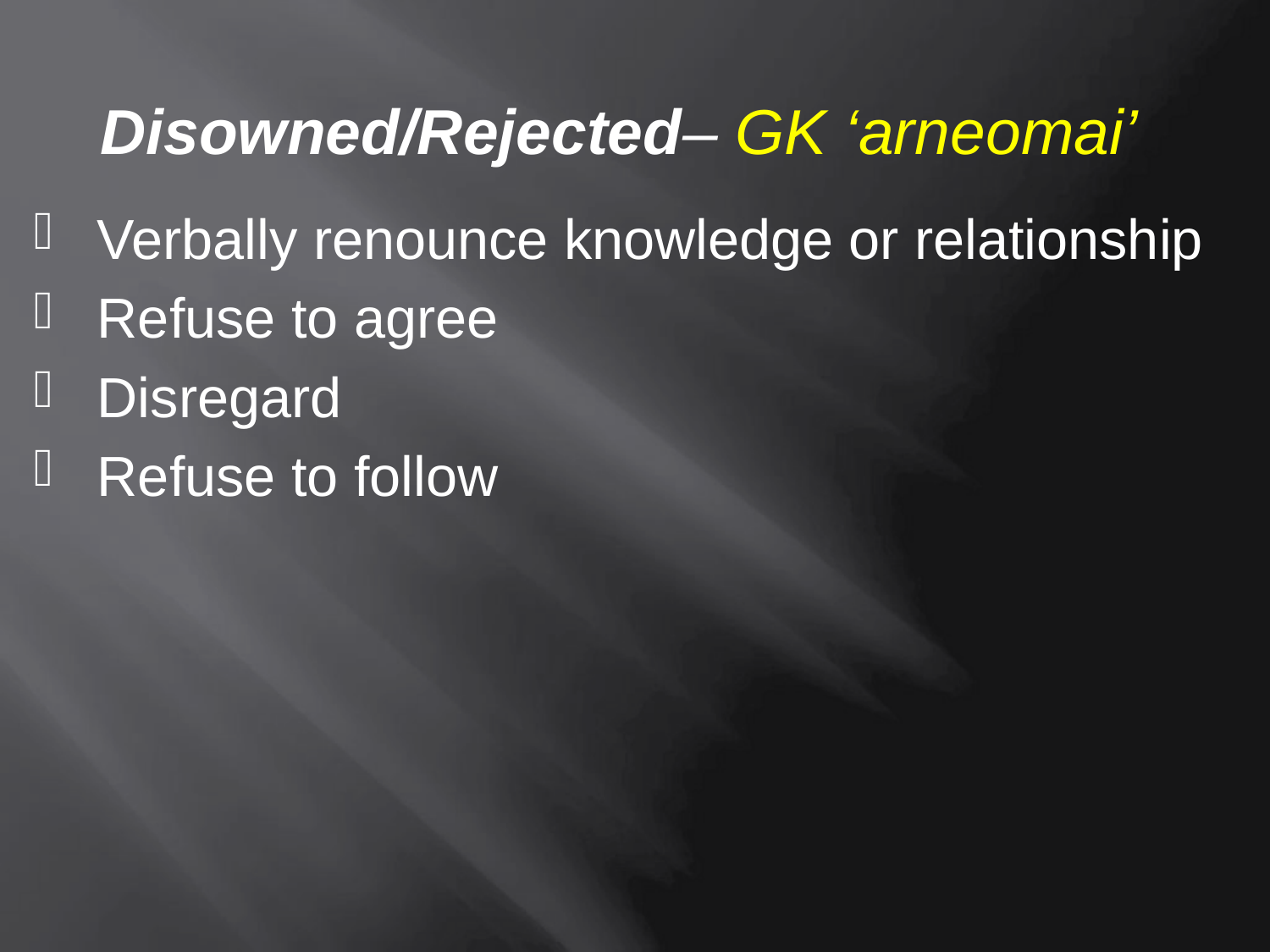

Disowned/Rejected– GK ‘arneomai’

Verbally renounce knowledge or relationship
Refuse to agree
Disregard
Refuse to follow